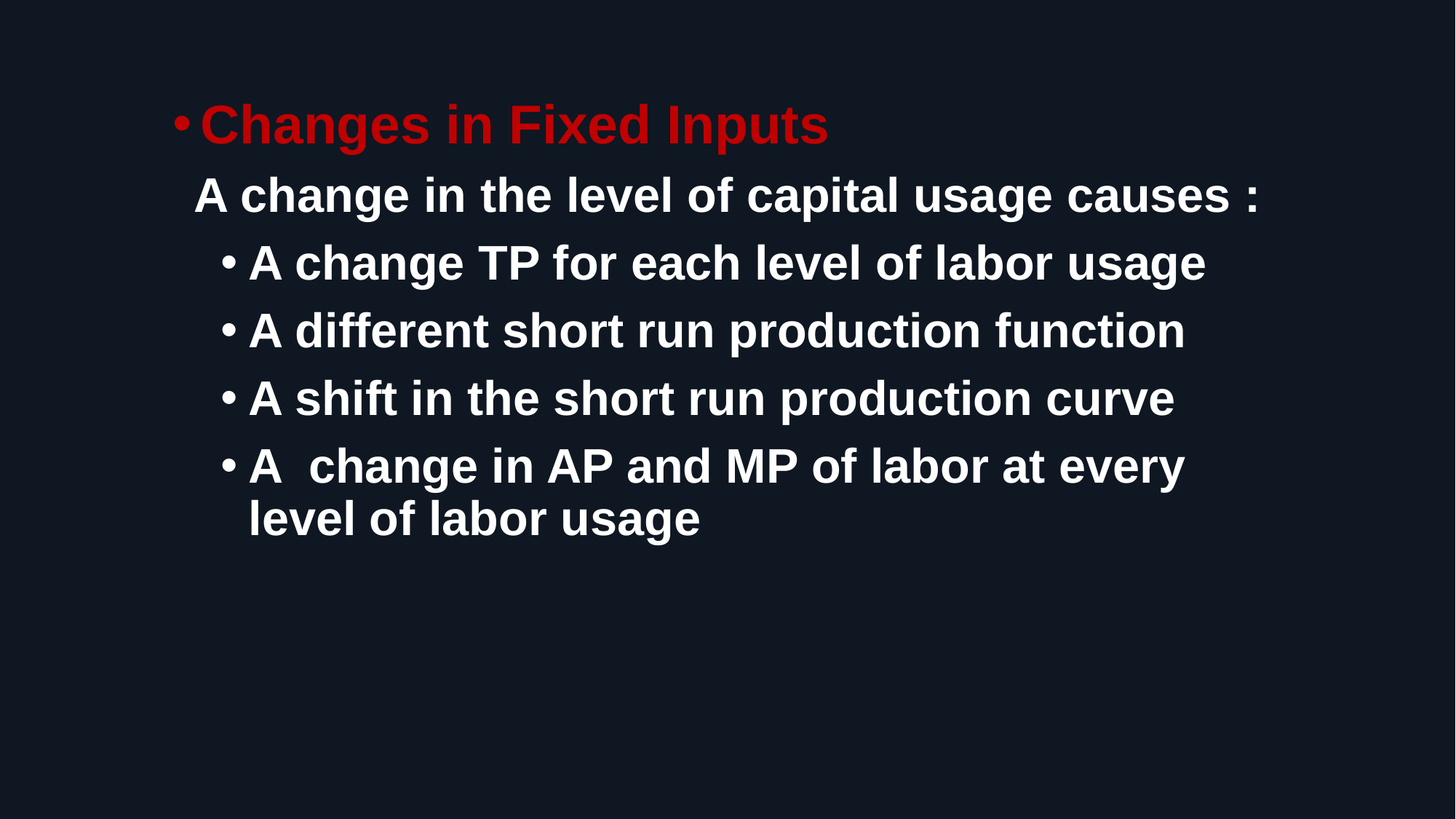

Changes in Fixed Inputs
	A change in the level of capital usage causes :
A change TP for each level of labor usage
A different short run production function
A shift in the short run production curve
A  change in AP and MP of labor at every  level of labor usage